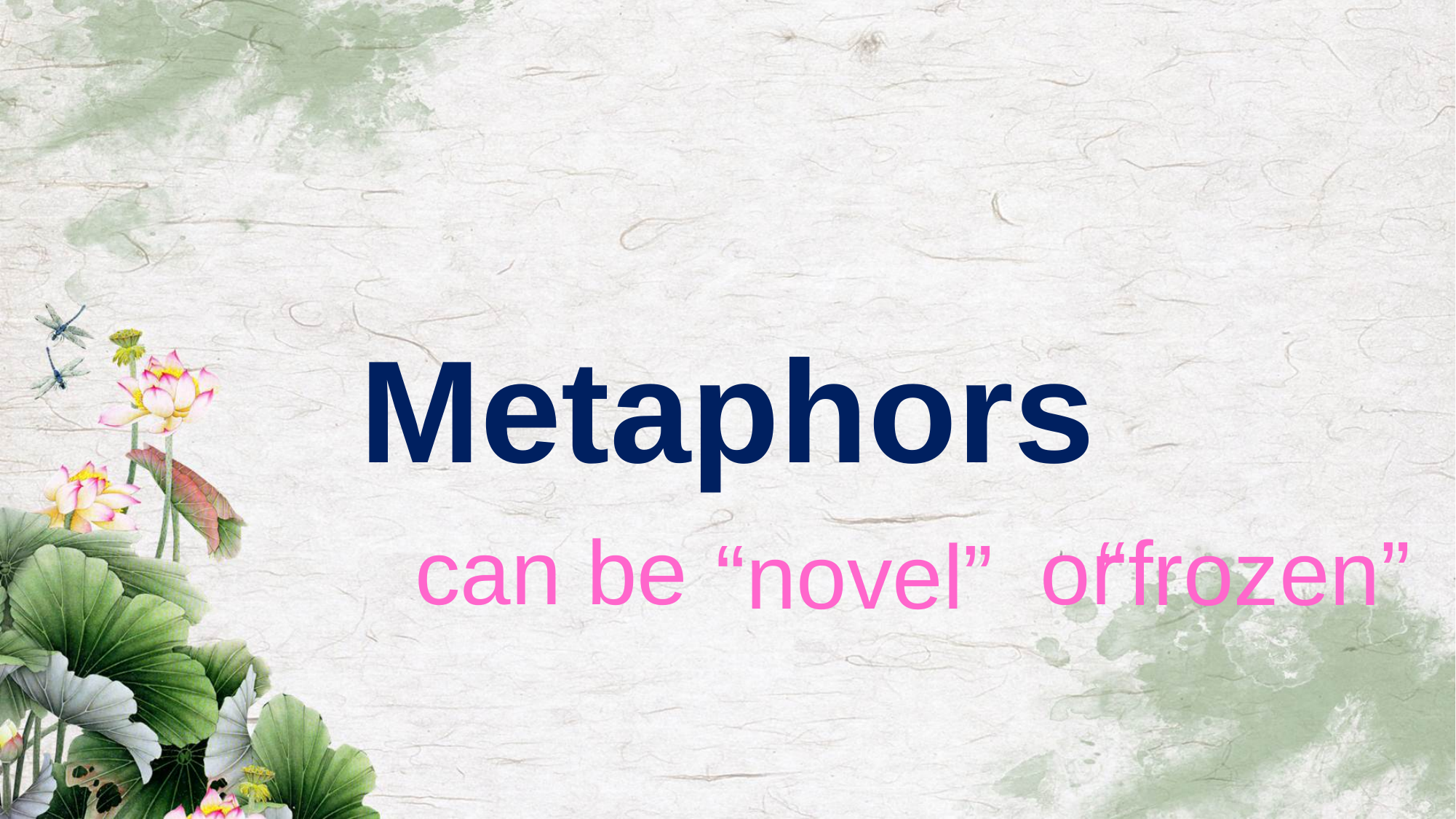

# Metaphors
can be              or
“frozen”
“novel”